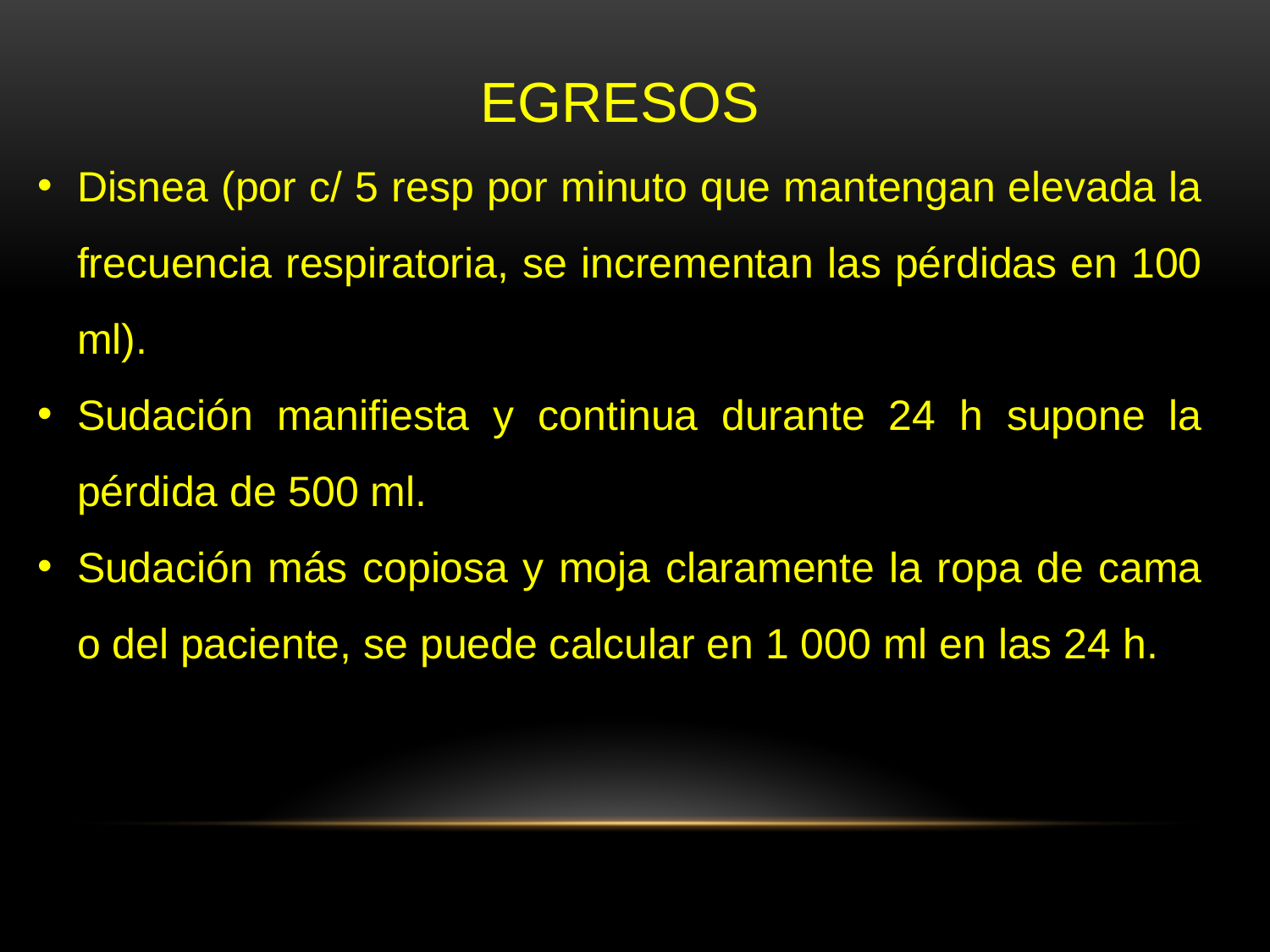

EGRESOS
Disnea (por c/ 5 resp por minuto que mantengan elevada la frecuencia respiratoria, se incrementan las pérdidas en 100 ml).
Sudación manifiesta y continua durante 24 h supone la pérdida de 500 ml.
Sudación más copiosa y moja claramente la ropa de cama o del paciente, se puede calcular en 1 000 ml en las 24 h.